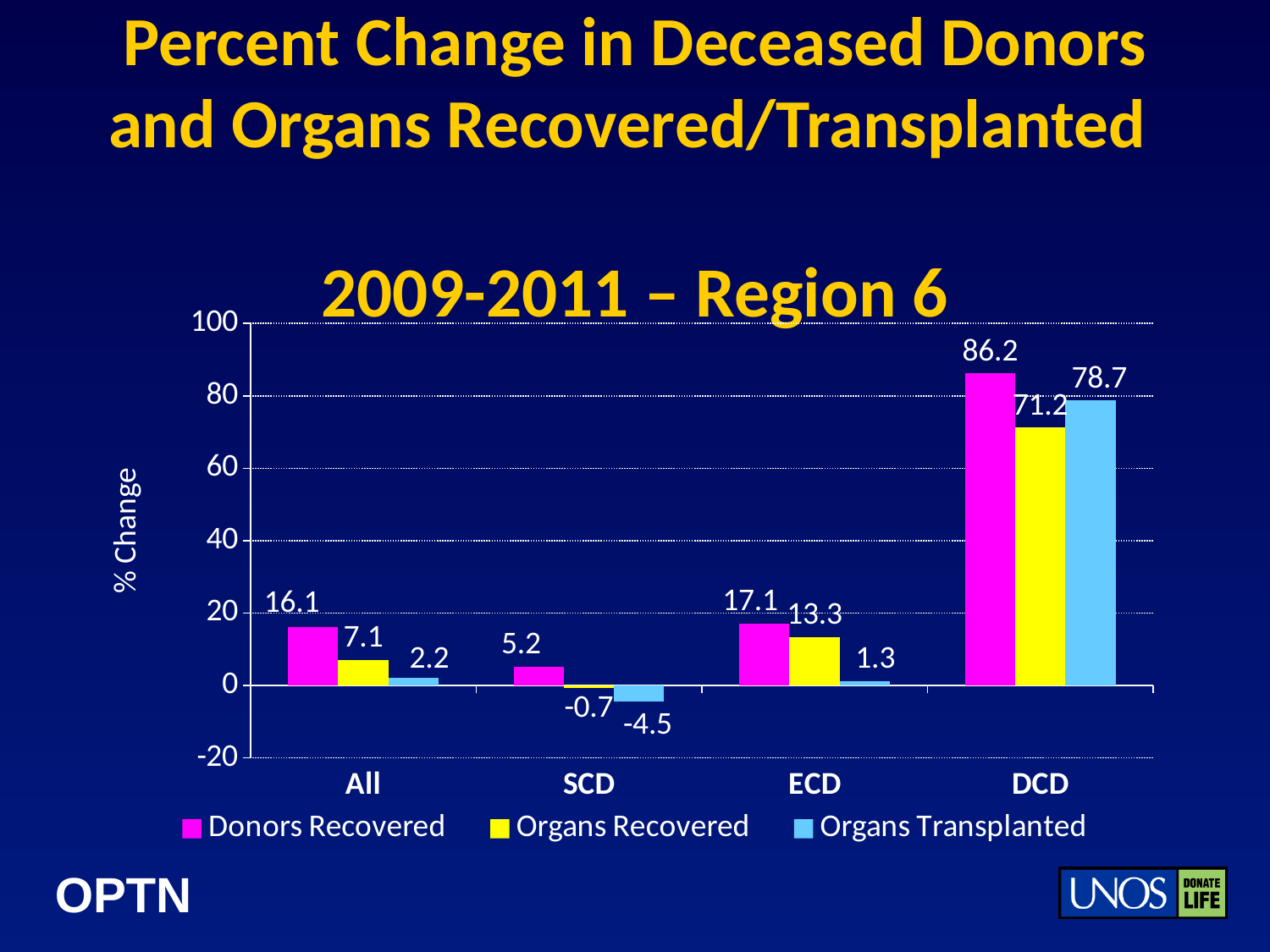

# Percent Change in Deceased Donors and Organs Recovered/Transplanted 2009-2011 – Region 6

### Chart

| Category | Donors Recovered | Organs Recovered | Organs Transplanted |
|---|---|---|---|
| All | 16.1 | 7.1 | 2.2 |
| SCD | 5.2 | -0.7000000000000004 | -4.5 |
| ECD | 17.1 | 13.3 | 1.3 |
| DCD | 86.2 | 71.2 | 78.7 |